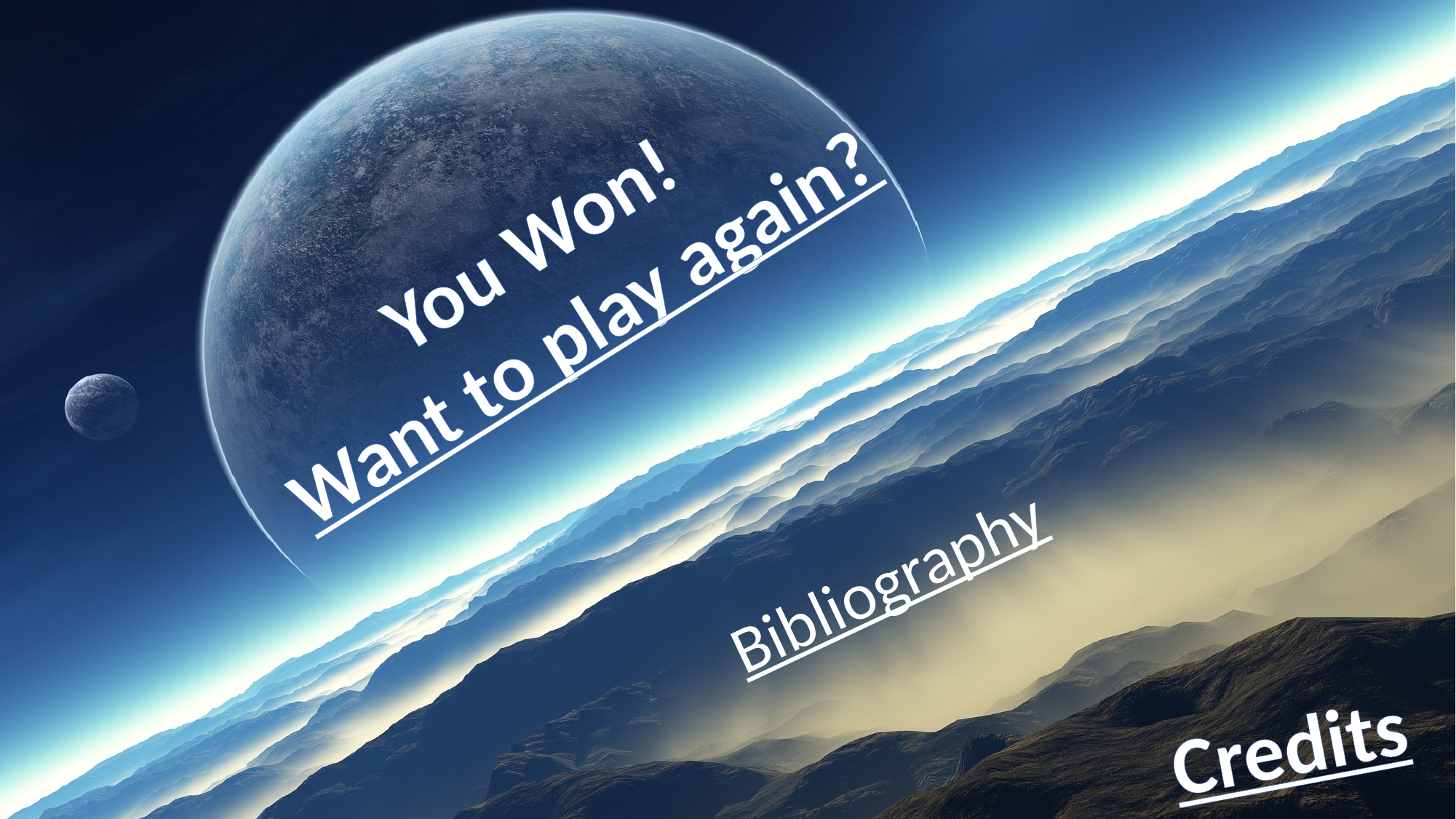

You Won!
Want to play again?
Bibliography
Credits